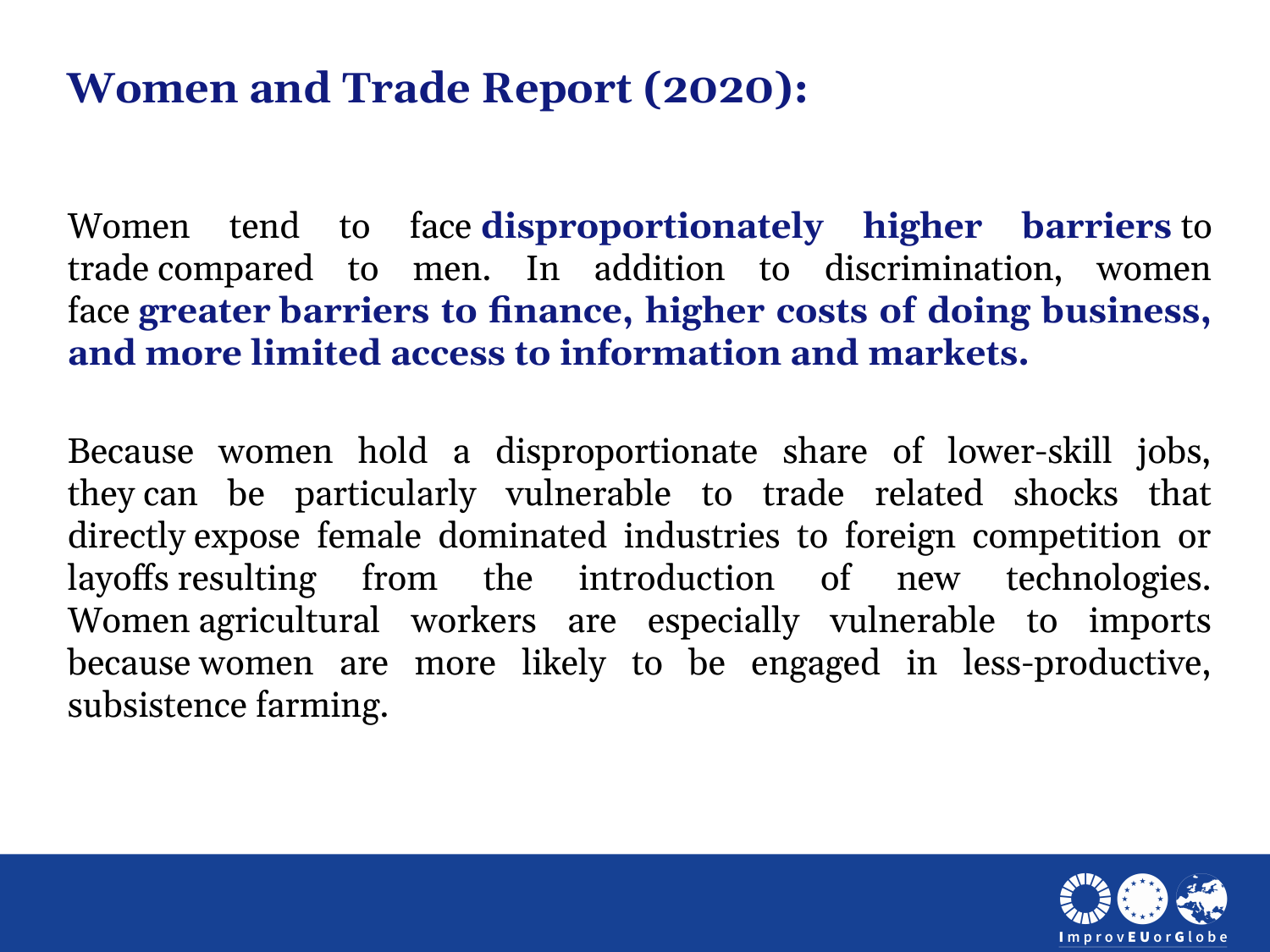

Women and Trade Report (2020):
Women tend to face disproportionately higher barriers to trade compared to men. In addition to discrimination, women face greater barriers to finance, higher costs of doing business, and more limited access to information and markets.

Because women hold a disproportionate share of lower-skill jobs, they can be particularly vulnerable to trade related shocks that directly expose female dominated industries to foreign competition or layoffs resulting from the introduction of new technologies. Women agricultural workers are especially vulnerable to imports because women are more likely to be engaged in less-productive, subsistence farming.